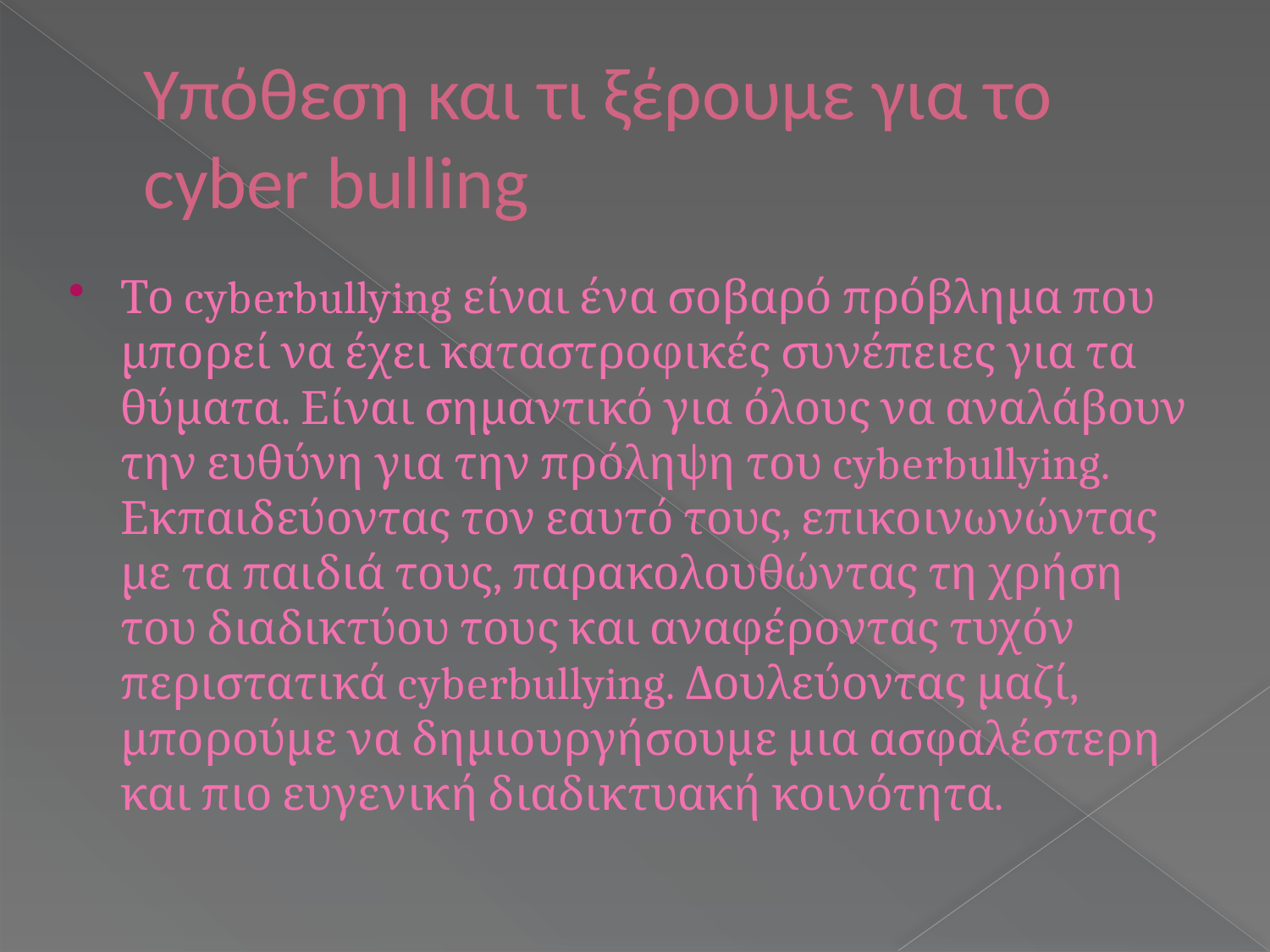

# Υπόθεση και τι ξέρουμε για το cyber bulling
Το cyberbullying είναι ένα σοβαρό πρόβλημα που μπορεί να έχει καταστροφικές συνέπειες για τα θύματα. Είναι σημαντικό για όλους να αναλάβουν την ευθύνη για την πρόληψη του cyberbullying. Εκπαιδεύοντας τον εαυτό τους, επικοινωνώντας με τα παιδιά τους, παρακολουθώντας τη χρήση του διαδικτύου τους και αναφέροντας τυχόν περιστατικά cyberbullying. Δουλεύοντας μαζί, μπορούμε να δημιουργήσουμε μια ασφαλέστερη και πιο ευγενική διαδικτυακή κοινότητα.